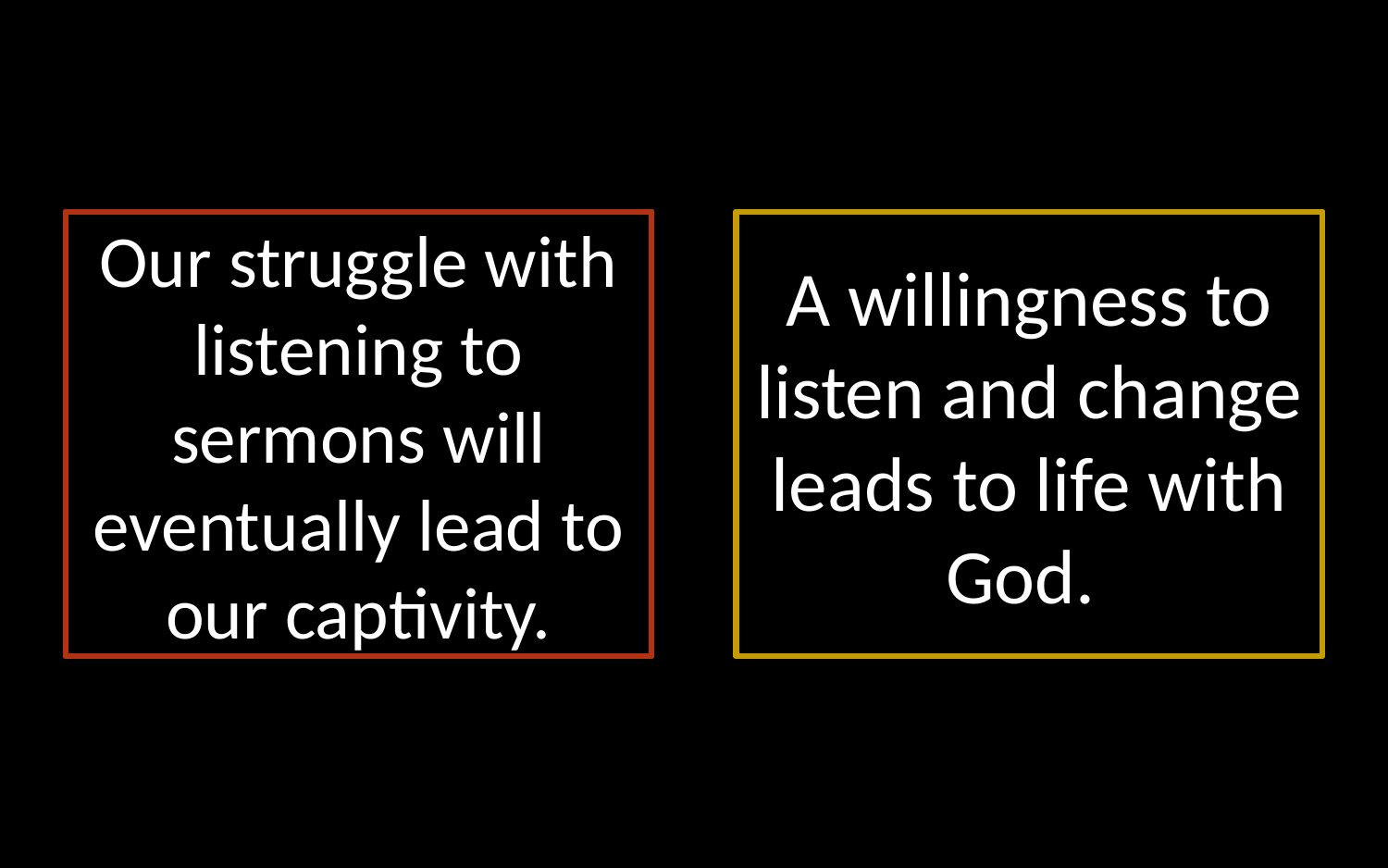

A willingness to listen and change leads to life with God.
Our struggle with listening to sermons will eventually lead to our captivity.
Our struggle with listening to sermons
A model of proper sermon hearing